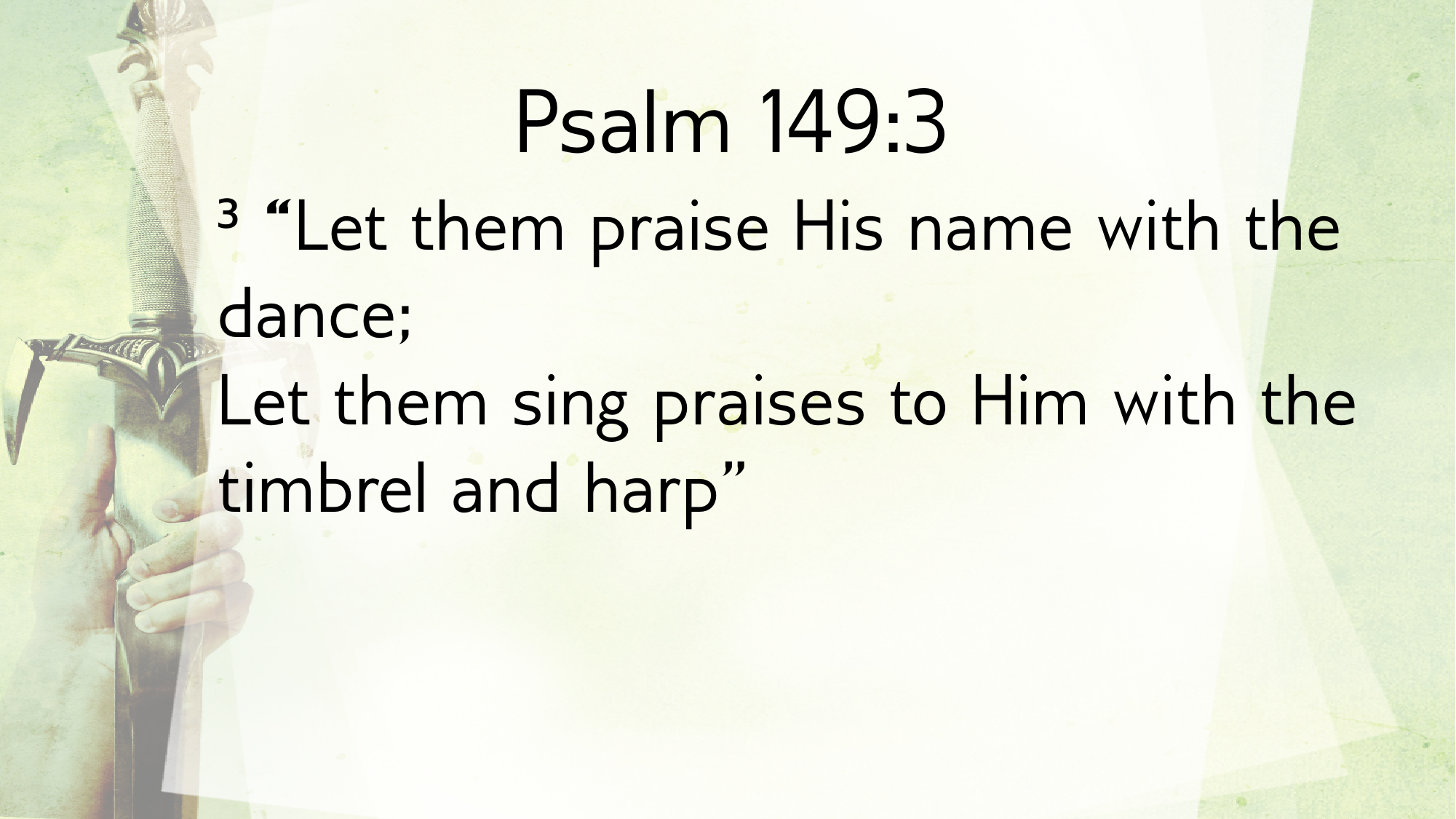

Psalm 149:3

3 “Let them praise His name with the dance;
Let them sing praises to Him with the timbrel and harp”